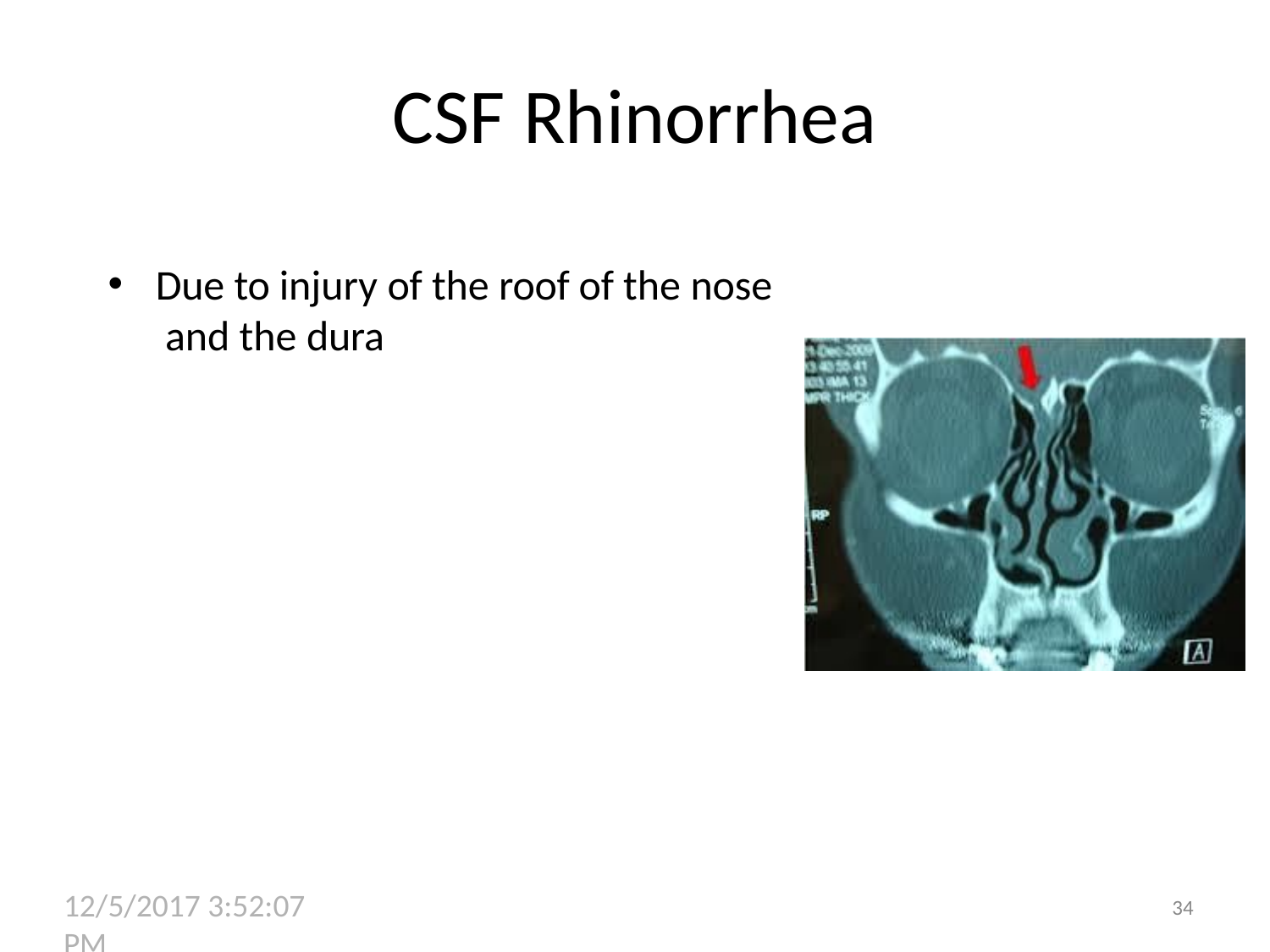

# CSF Rhinorrhea
Due to injury of the roof of the nose  and the dura

12/5/2017 3:52:07 PM
32
34